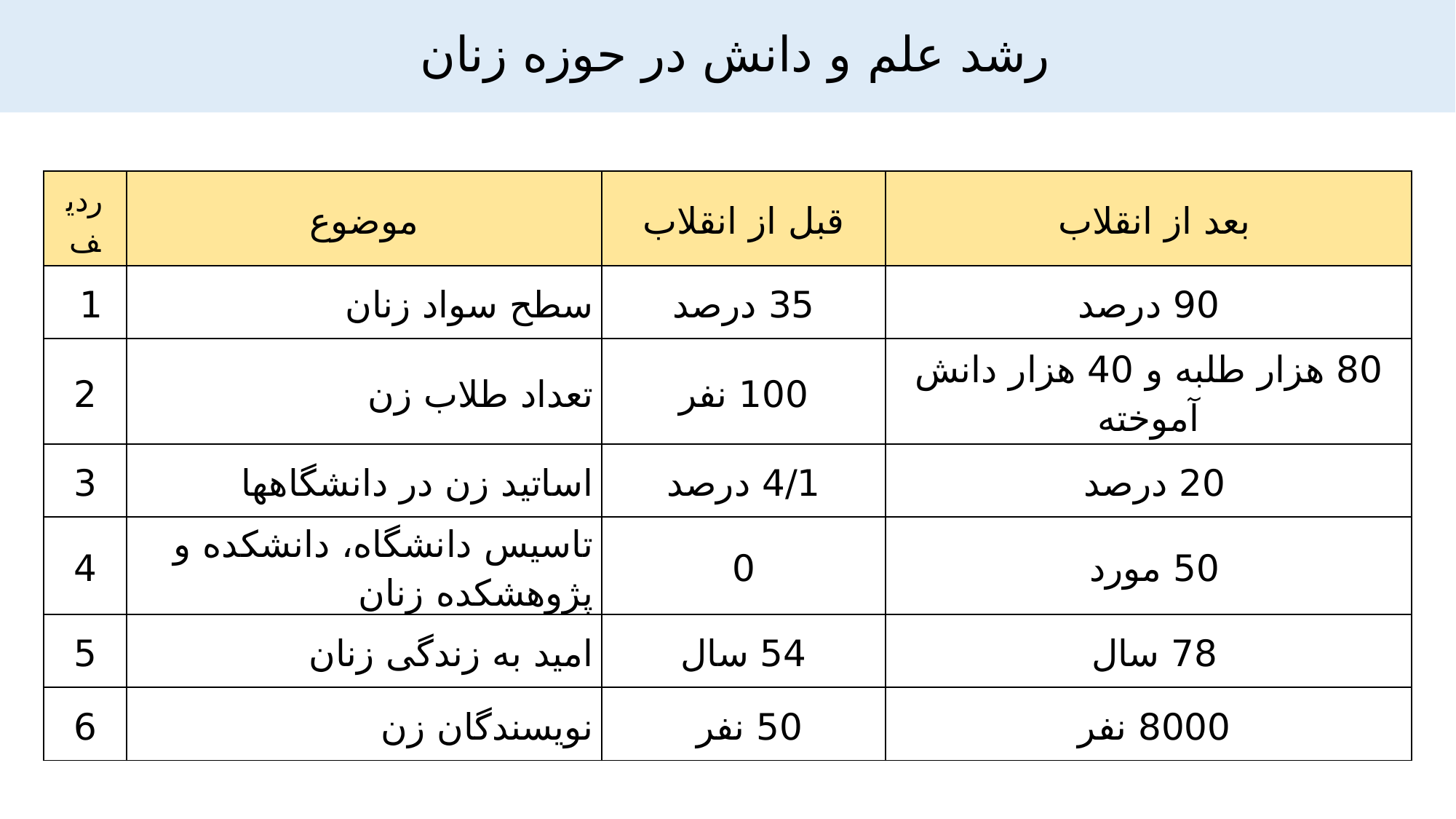

# رشد علم و دانش در حوزه زنان
| ردیف | موضوع | قبل از انقلاب | بعد از انقلاب |
| --- | --- | --- | --- |
| 1 | سطح سواد زنان | 35 درصد | 90 درصد |
| 2 | تعداد طلاب زن | 100 نفر | 80 هزار طلبه و 40 هزار دانش آموخته |
| 3 | اساتید زن در دانشگاهها | 4/1 درصد | 20 درصد |
| 4 | تاسیس دانشگاه، دانشکده و پژوهشکده زنان | 0 | 50 مورد |
| 5 | امید به زندگی زنان | 54 سال | 78 سال |
| 6 | نویسندگان زن | 50 نفر | 8000 نفر |